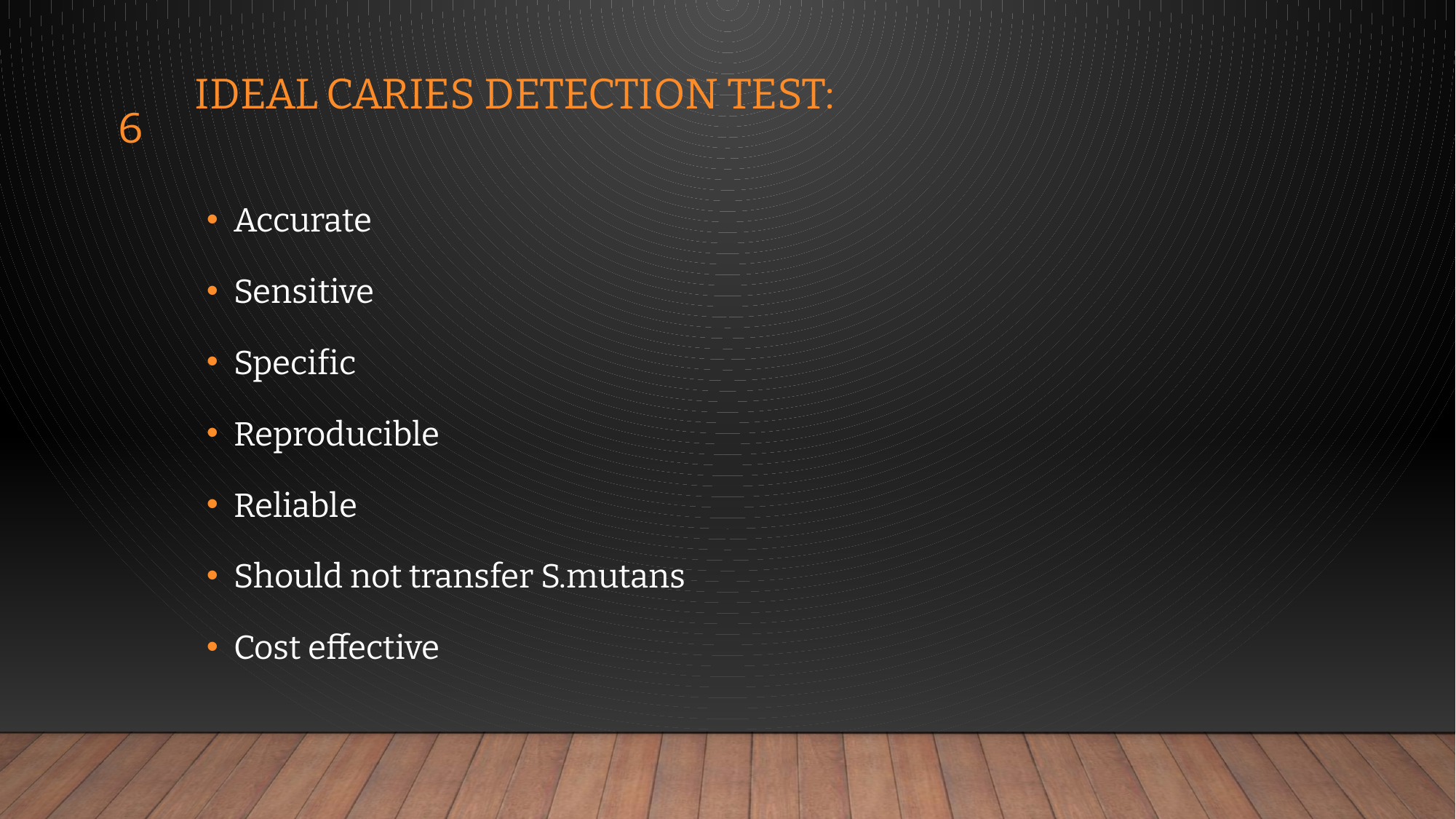

# Ideal caries detection test:
6
Accurate
Sensitive
Specific
Reproducible
Reliable
Should not transfer S.mutans
Cost effective